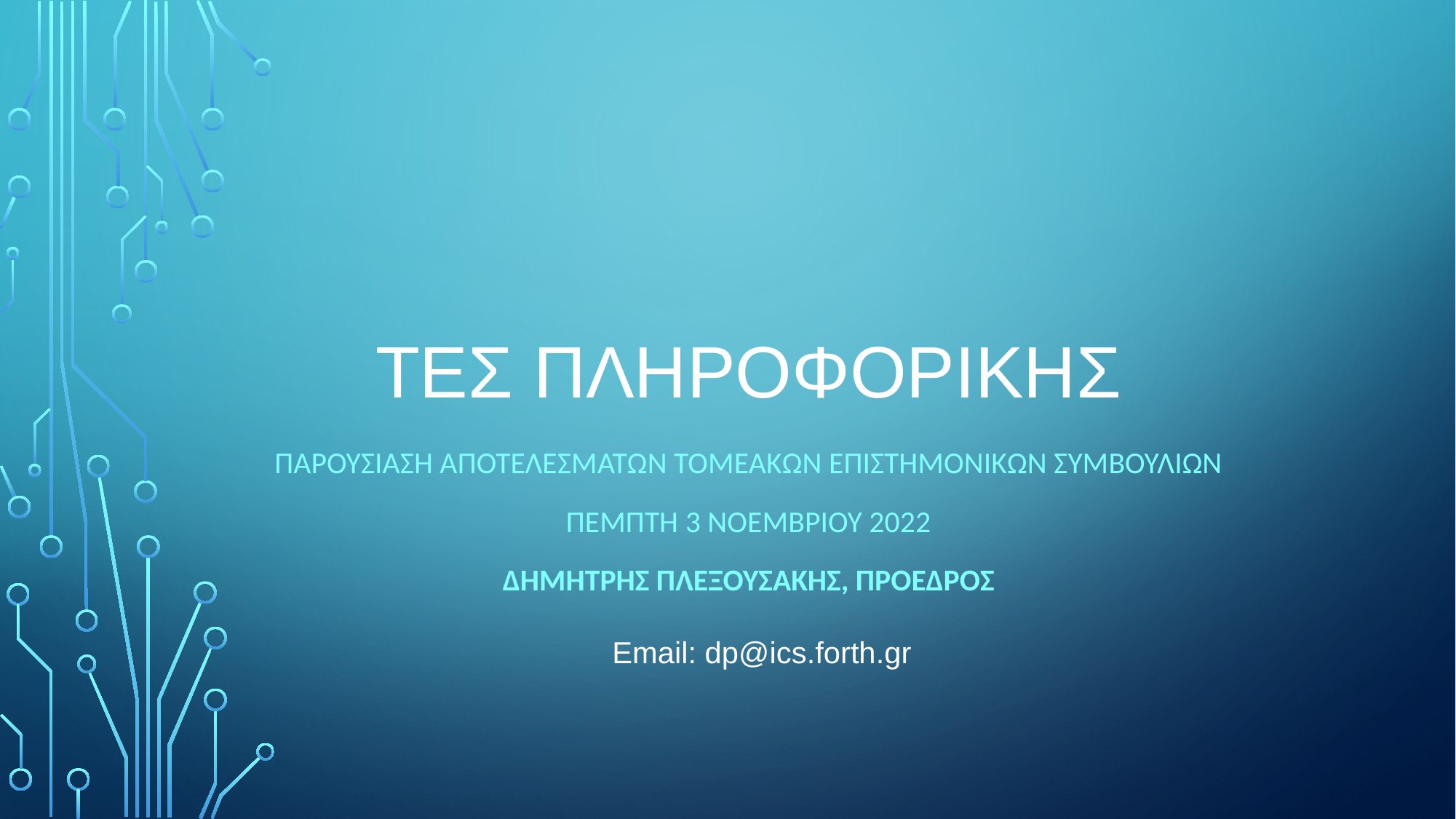

# ΤΕΣ Πληροφορικησ
Παρουσιαση Αποτελεσματων τομεακων επιστημονικων συμβουλιων
Πεμπτη 3 Νοεμβριου 2022
Δημητρης Πλεξουσακης, Προεδρος

Email: dp@ics.forth.gr